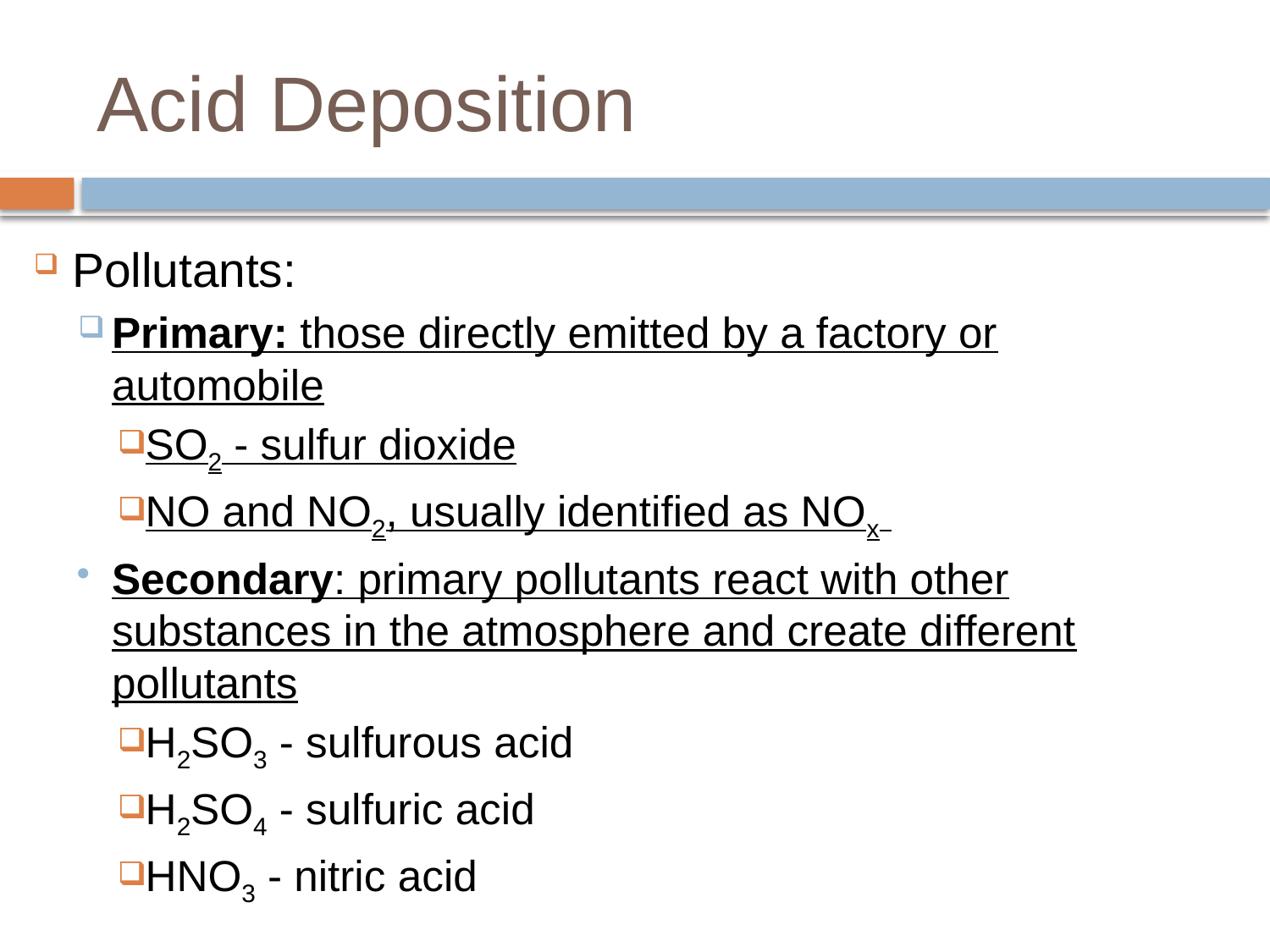

# Acid Deposition
Pollutants:
Primary: those directly emitted by a factory or automobile
SO2 - sulfur dioxide
NO and NO2, usually identified as NOx
Secondary: primary pollutants react with other substances in the atmosphere and create different pollutants
H2SO3 - sulfurous acid
H2SO4 - sulfuric acid
HNO3 - nitric acid